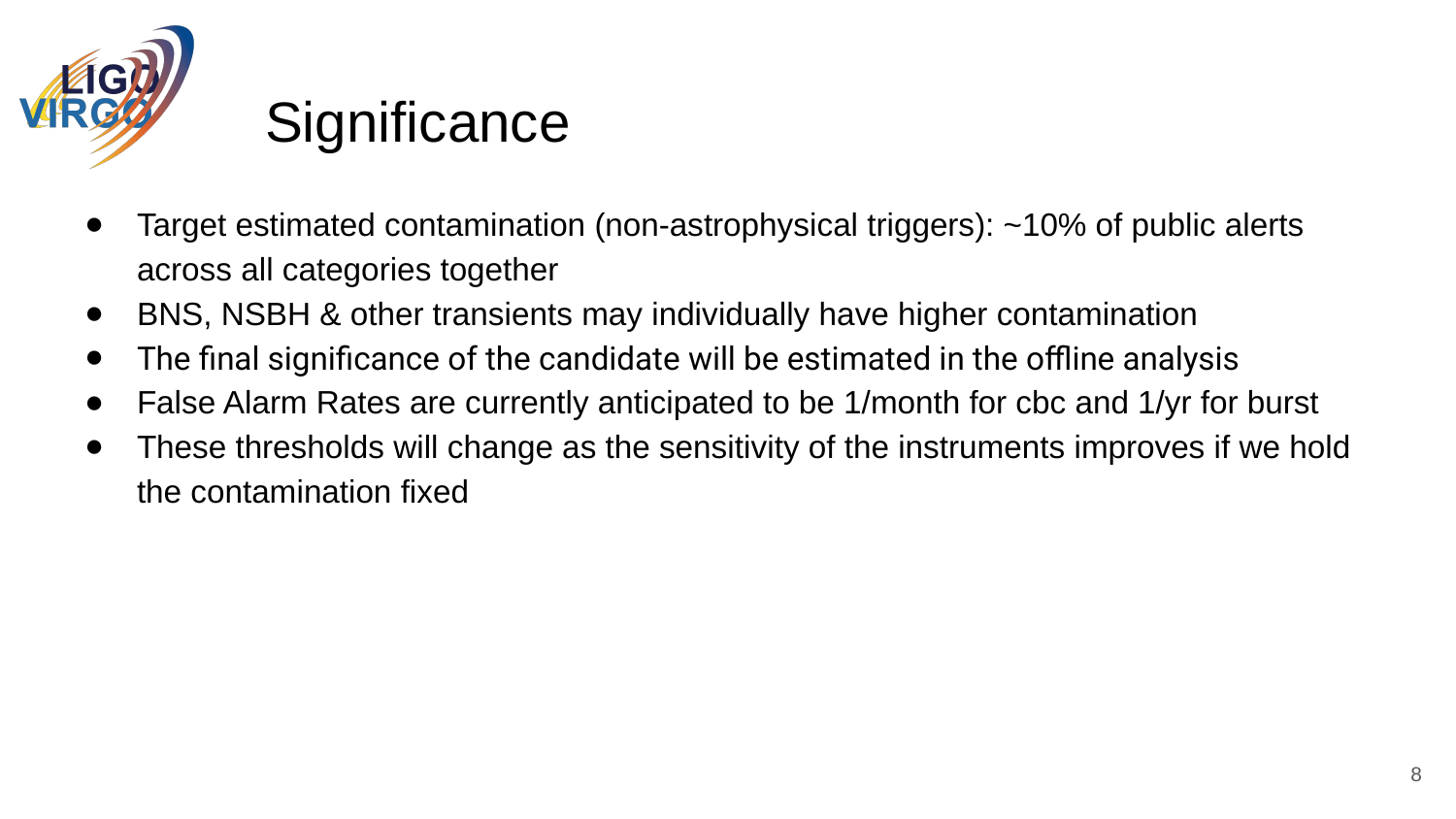

# Significance
Target estimated contamination (non-astrophysical triggers): ~10% of public alerts across all categories together
BNS, NSBH & other transients may individually have higher contamination
The final significance of the candidate will be estimated in the offline analysis
False Alarm Rates are currently anticipated to be 1/month for cbc and 1/yr for burst
These thresholds will change as the sensitivity of the instruments improves if we hold the contamination fixed
8